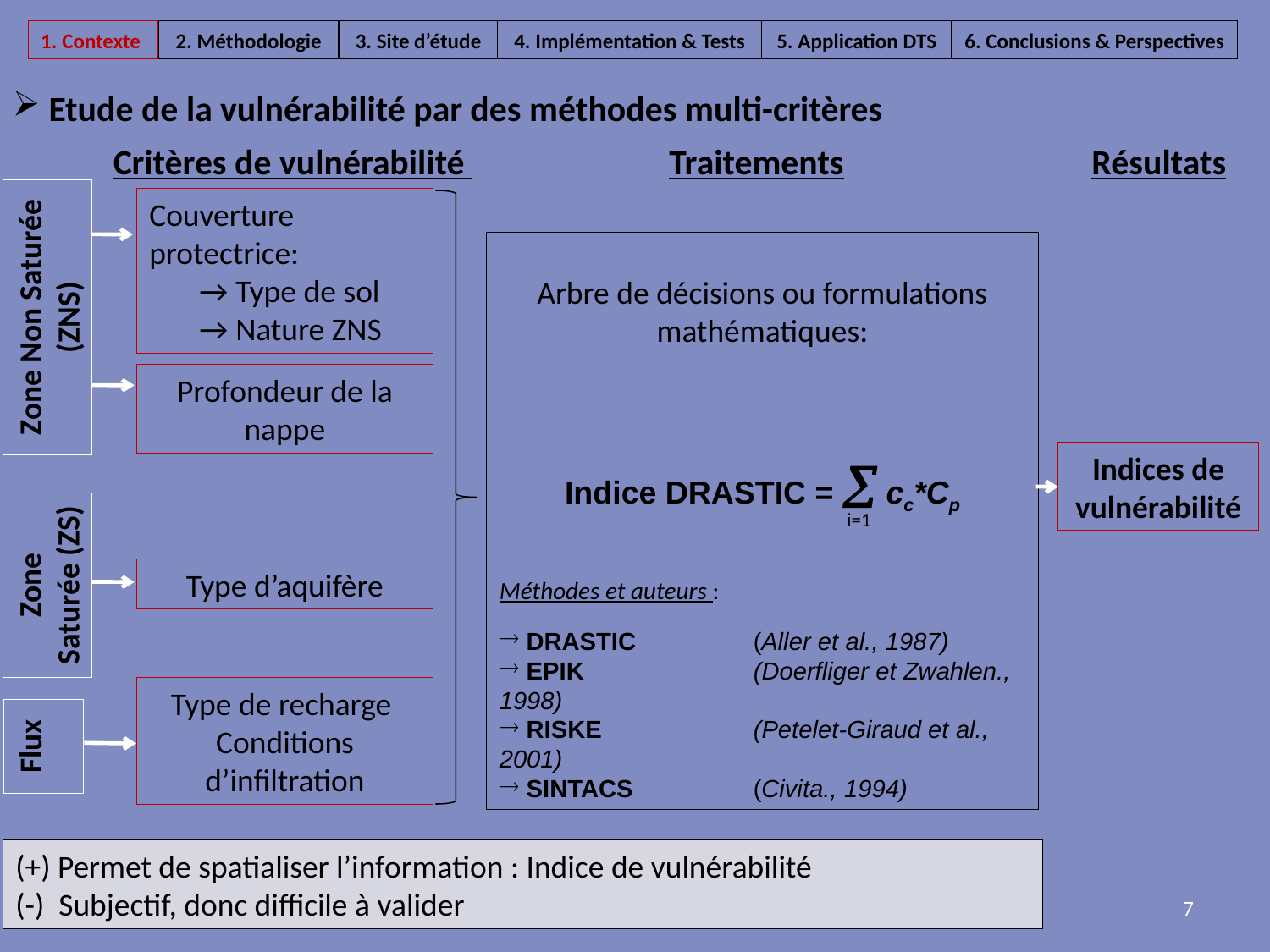

1. Contexte
2. Méthodologie
3. Site d’étude
4. Implémentation & Tests
5. Application DTS
6. Conclusions & Perspectives
 Etude de la vulnérabilité par des méthodes multi-critères
Critères de vulnérabilité
Traitements
Résultats
Couverture protectrice:
       → Type de sol
       → Nature ZNS

Arbre de décisions ou formulations mathématiques:

Indice DRASTIC = ∑ cc*Cp

Méthodes et auteurs :
 DRASTIC 	(Aller et al., 1987)
 EPIK		(Doerfliger et Zwahlen., 1998)
 RISKE		(Petelet-Giraud et al., 2001)
 SINTACS	(Civita., 1994)
Zone Non Saturée (ZNS)
Profondeur de la nappe
Indices de vulnérabilité
Zone Saturée (ZS)
Type d’aquifère
Type de recharge
Conditions d’infiltration
Flux

i=1
(+) Permet de spatialiser l’information : Indice de vulnérabilité
(-)  Subjectif, donc difficile à valider
7